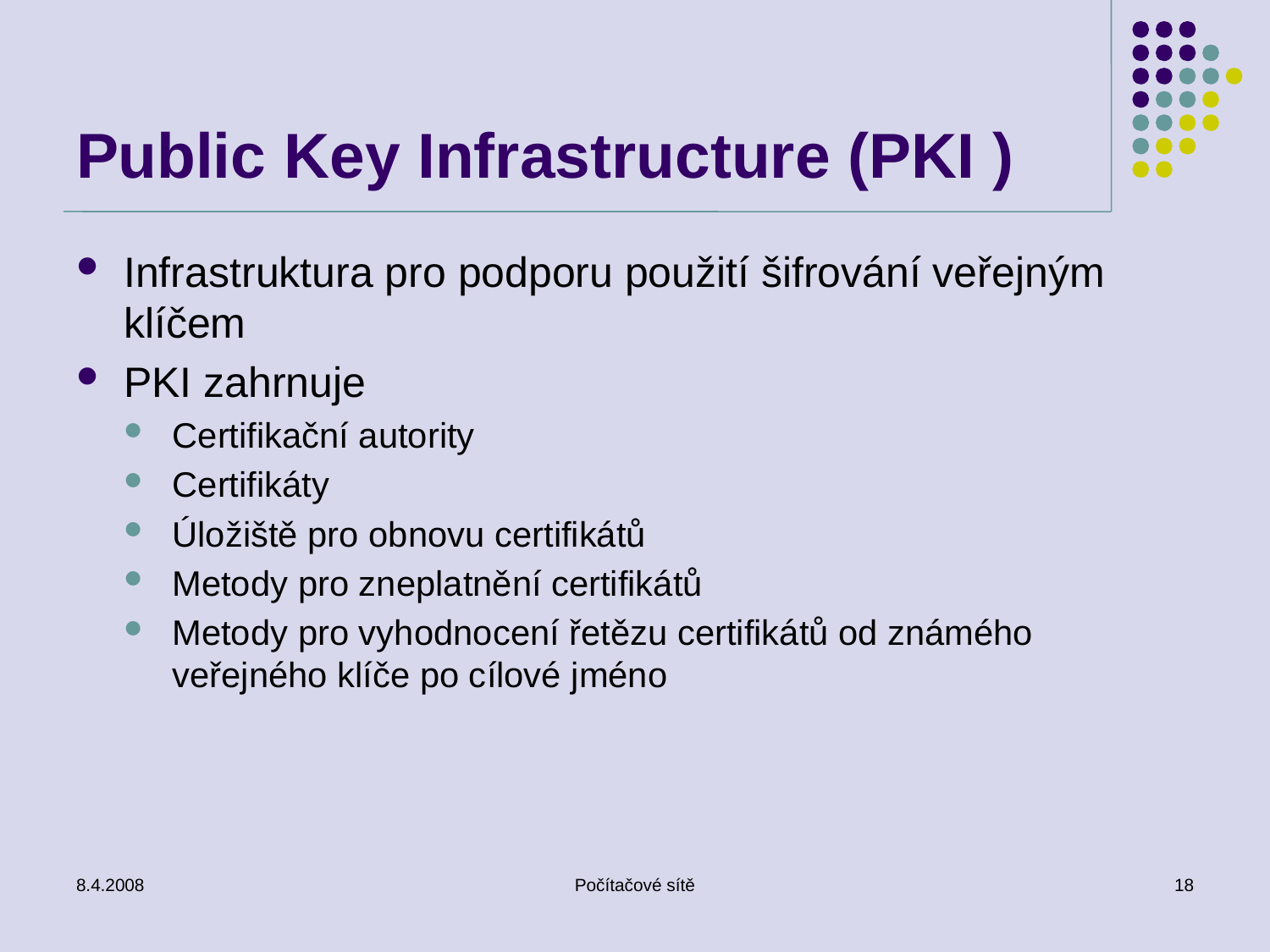

# Public Key Infrastructure (PKI )
Infrastruktura pro podporu použití šifrování veřejným klíčem
PKI zahrnuje
Certifikační autority
Certifikáty
Úložiště pro obnovu certifikátů
Metody pro zneplatnění certifikátů
Metody pro vyhodnocení řetězu certifikátů od známého veřejného klíče po cílové jméno

8.4.2008
Počítačové sítě
18